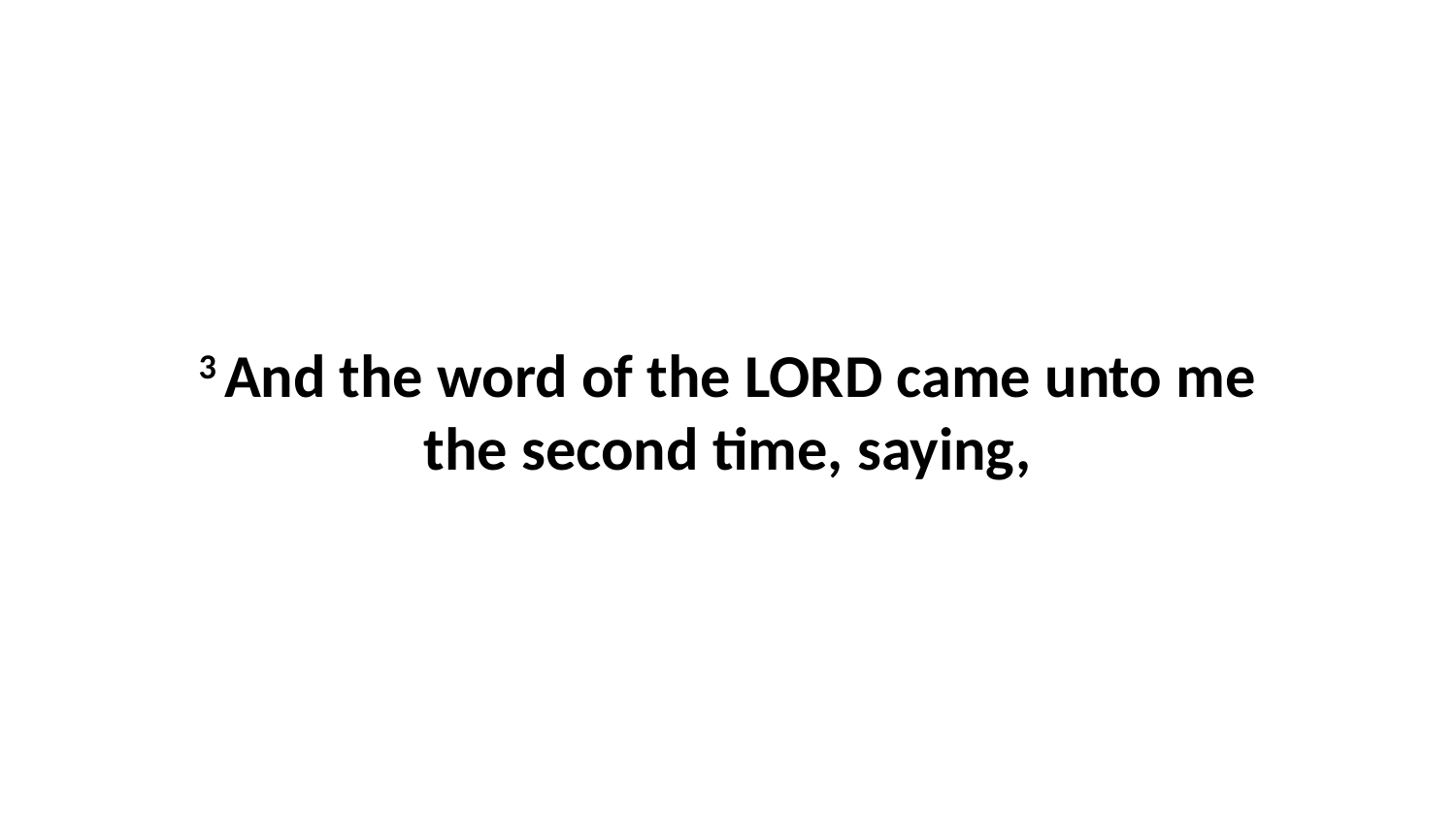

3 And the word of the LORD came unto me the second time, saying,